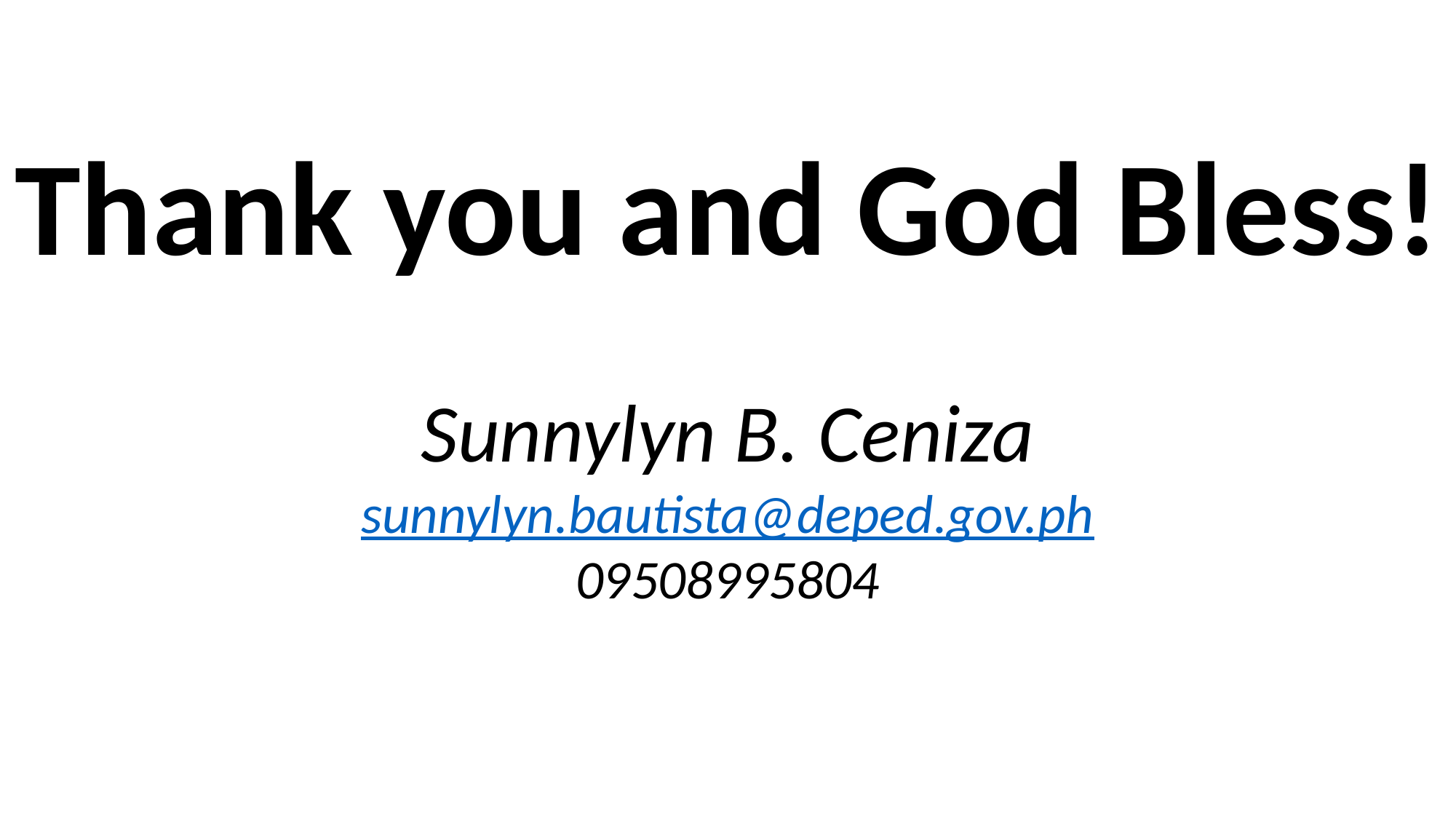

Thank you and God Bless!

Sunnylyn B. Ceniza
sunnylyn.bautista@deped.gov.ph
09508995804